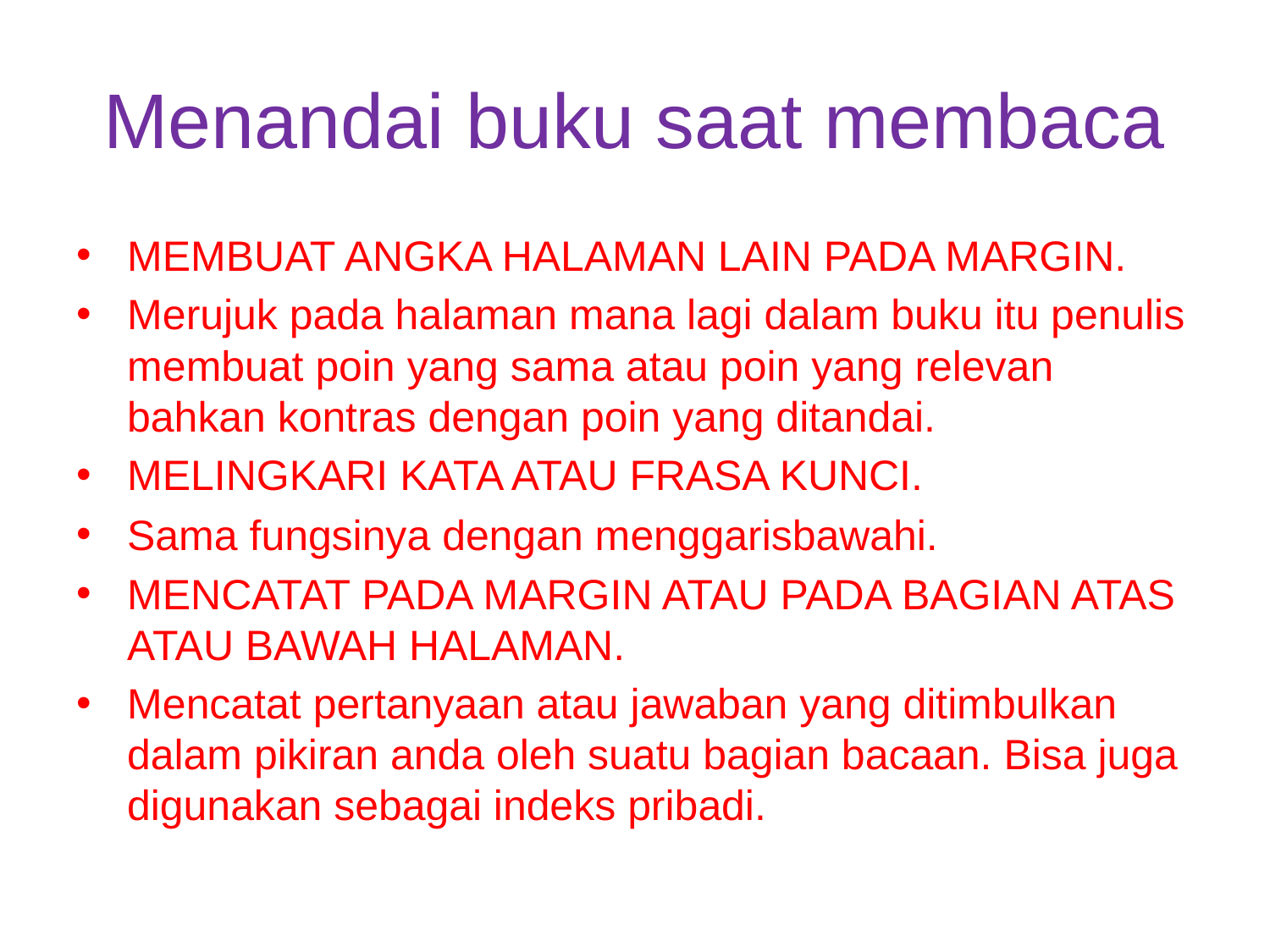

# Menandai buku saat membaca
MEMBUAT ANGKA HALAMAN LAIN PADA MARGIN.
Merujuk pada halaman mana lagi dalam buku itu penulis membuat poin yang sama atau poin yang relevan bahkan kontras dengan poin yang ditandai.
MELINGKARI KATA ATAU FRASA KUNCI.
Sama fungsinya dengan menggarisbawahi.
MENCATAT PADA MARGIN ATAU PADA BAGIAN ATAS ATAU BAWAH HALAMAN.
Mencatat pertanyaan atau jawaban yang ditimbulkan dalam pikiran anda oleh suatu bagian bacaan. Bisa juga digunakan sebagai indeks pribadi.